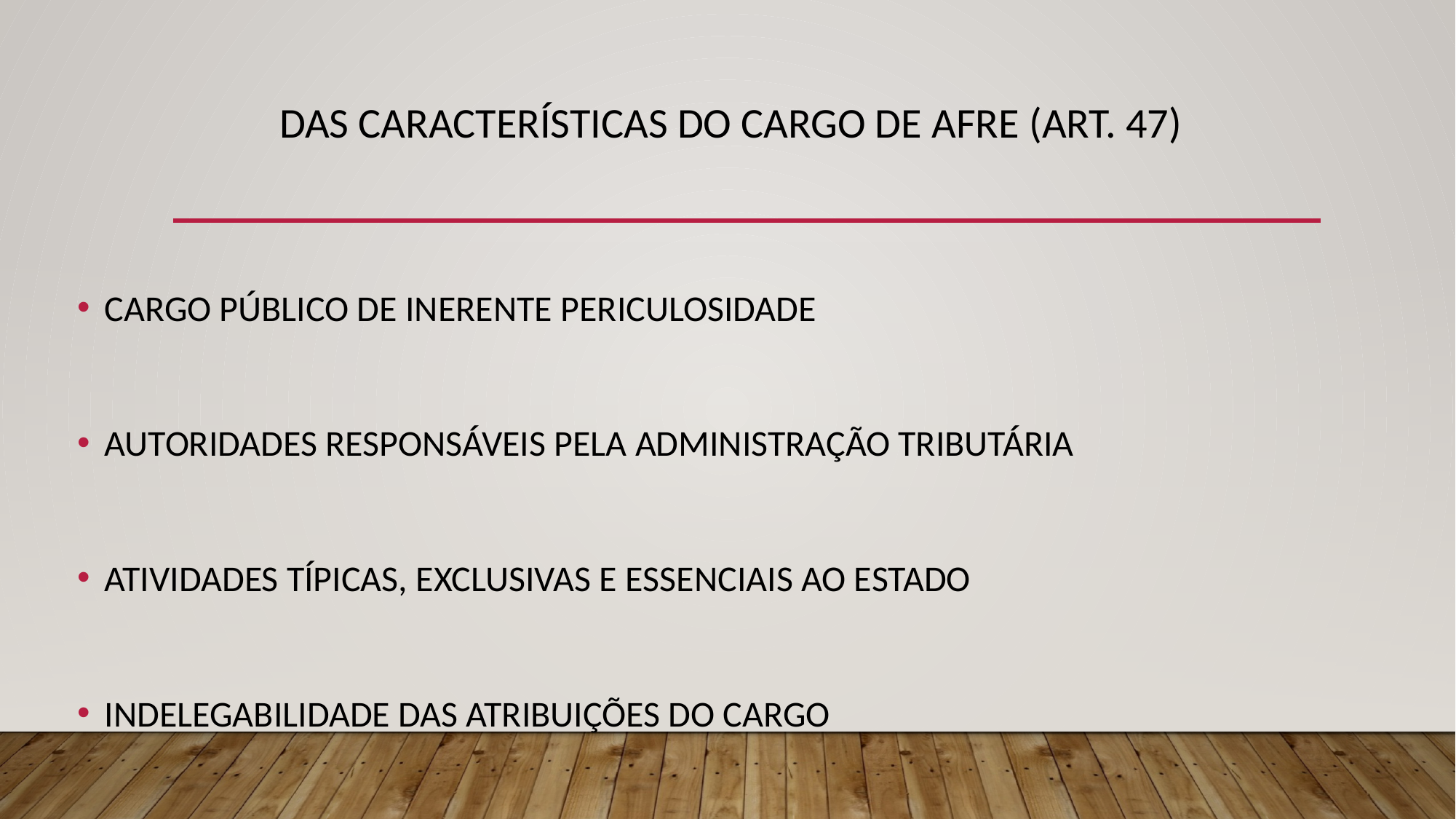

# DAS CARACTERÍSTICAS DO CARGO DE AFRE (ART. 47)
CARGO PÚBLICO DE INERENTE PERICULOSIDADE

AUTORIDADES RESPONSÁVEIS PELA ADMINISTRAÇÃO TRIBUTÁRIA

ATIVIDADES TÍPICAS, EXCLUSIVAS E ESSENCIAIS AO ESTADO

INDELEGABILIDADE DAS ATRIBUIÇÕES DO CARGO